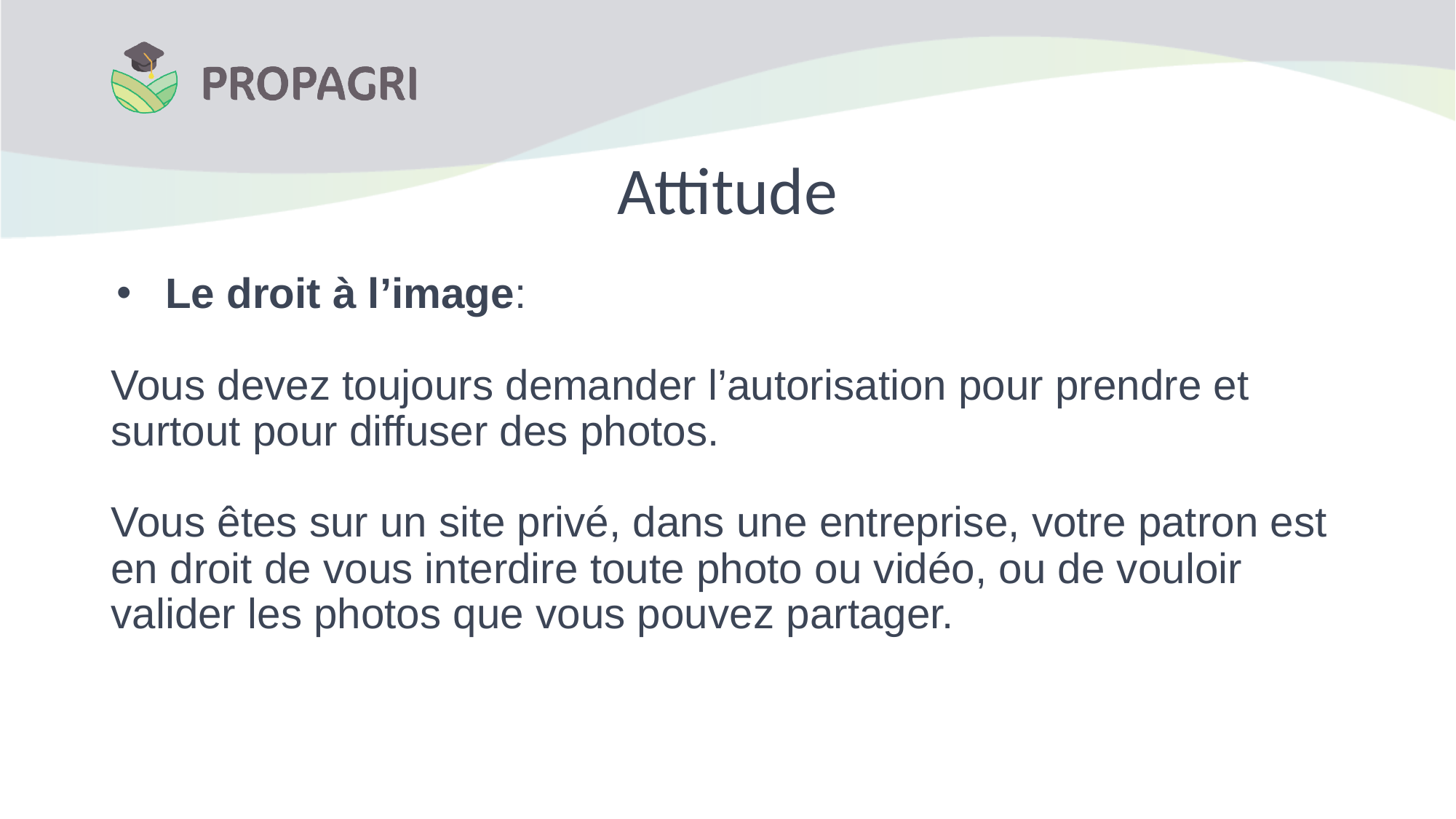

# Attitude
Le droit à l’image:

Vous devez toujours demander l’autorisation pour prendre et surtout pour diffuser des photos.

Vous êtes sur un site privé, dans une entreprise, votre patron est en droit de vous interdire toute photo ou vidéo, ou de vouloir valider les photos que vous pouvez partager.